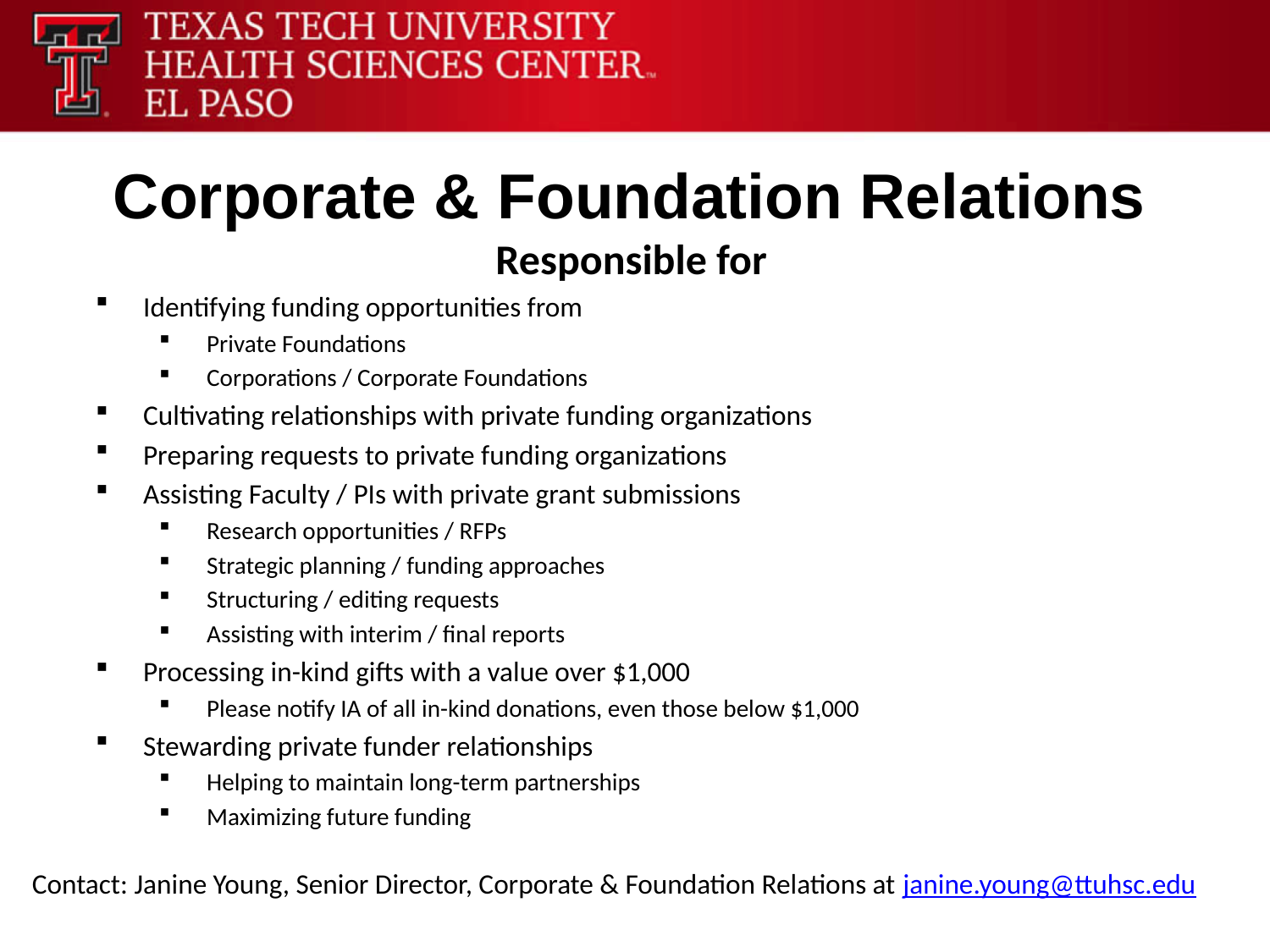

# Corporate & Foundation Relations
Responsible for
Identifying funding opportunities from
Private Foundations
Corporations / Corporate Foundations
Cultivating relationships with private funding organizations
Preparing requests to private funding organizations
Assisting Faculty / PIs with private grant submissions
Research opportunities / RFPs
Strategic planning / funding approaches
Structuring / editing requests
Assisting with interim / final reports
Processing in-kind gifts with a value over $1,000
Please notify IA of all in-kind donations, even those below $1,000
Stewarding private funder relationships
Helping to maintain long-term partnerships
Maximizing future funding

Contact: Janine Young, Senior Director, Corporate & Foundation Relations at janine.young@ttuhsc.edu